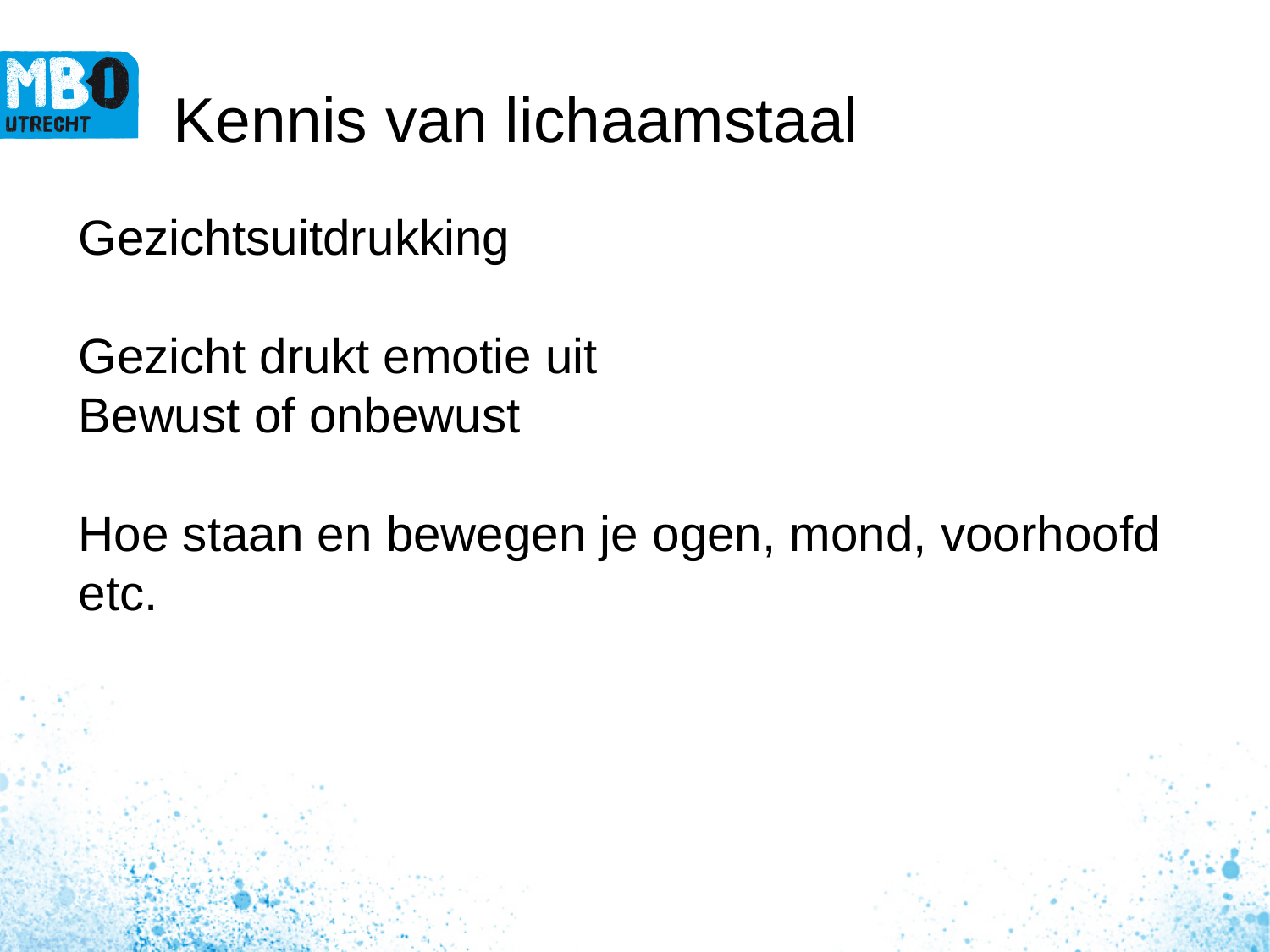

# Kennis van lichaamstaal
Gezichtsuitdrukking

Gezicht drukt emotie uit
Bewust of onbewust

Hoe staan en bewegen je ogen, mond, voorhoofd etc.